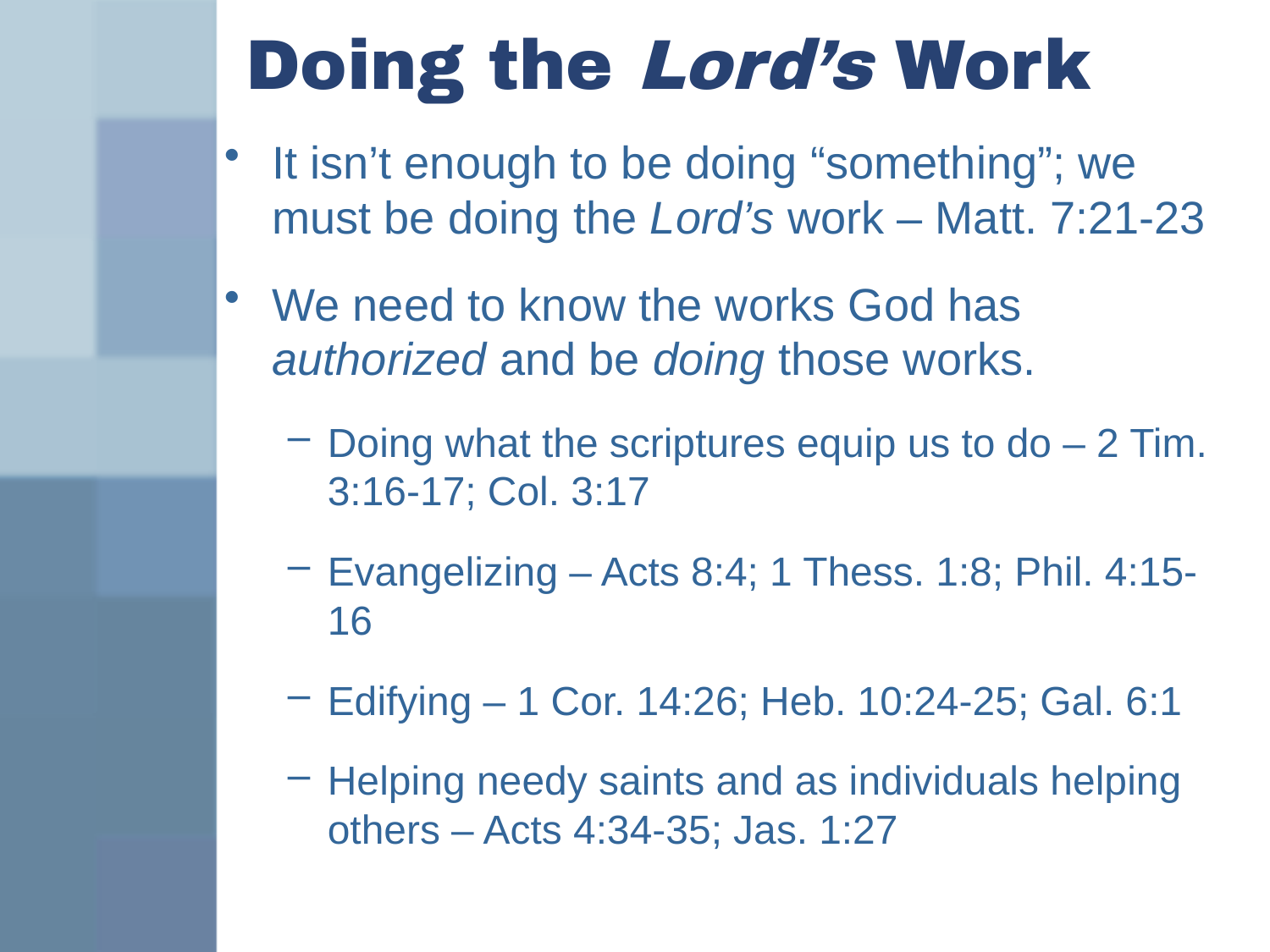

# Doing the Lord’s Work
It isn’t enough to be doing “something”; we must be doing the Lord’s work – Matt. 7:21-23
We need to know the works God has authorized and be doing those works.
Doing what the scriptures equip us to do – 2 Tim. 3:16-17; Col. 3:17
Evangelizing – Acts 8:4; 1 Thess. 1:8; Phil. 4:15-16
Edifying – 1 Cor. 14:26; Heb. 10:24-25; Gal. 6:1
Helping needy saints and as individuals helping others – Acts 4:34-35; Jas. 1:27